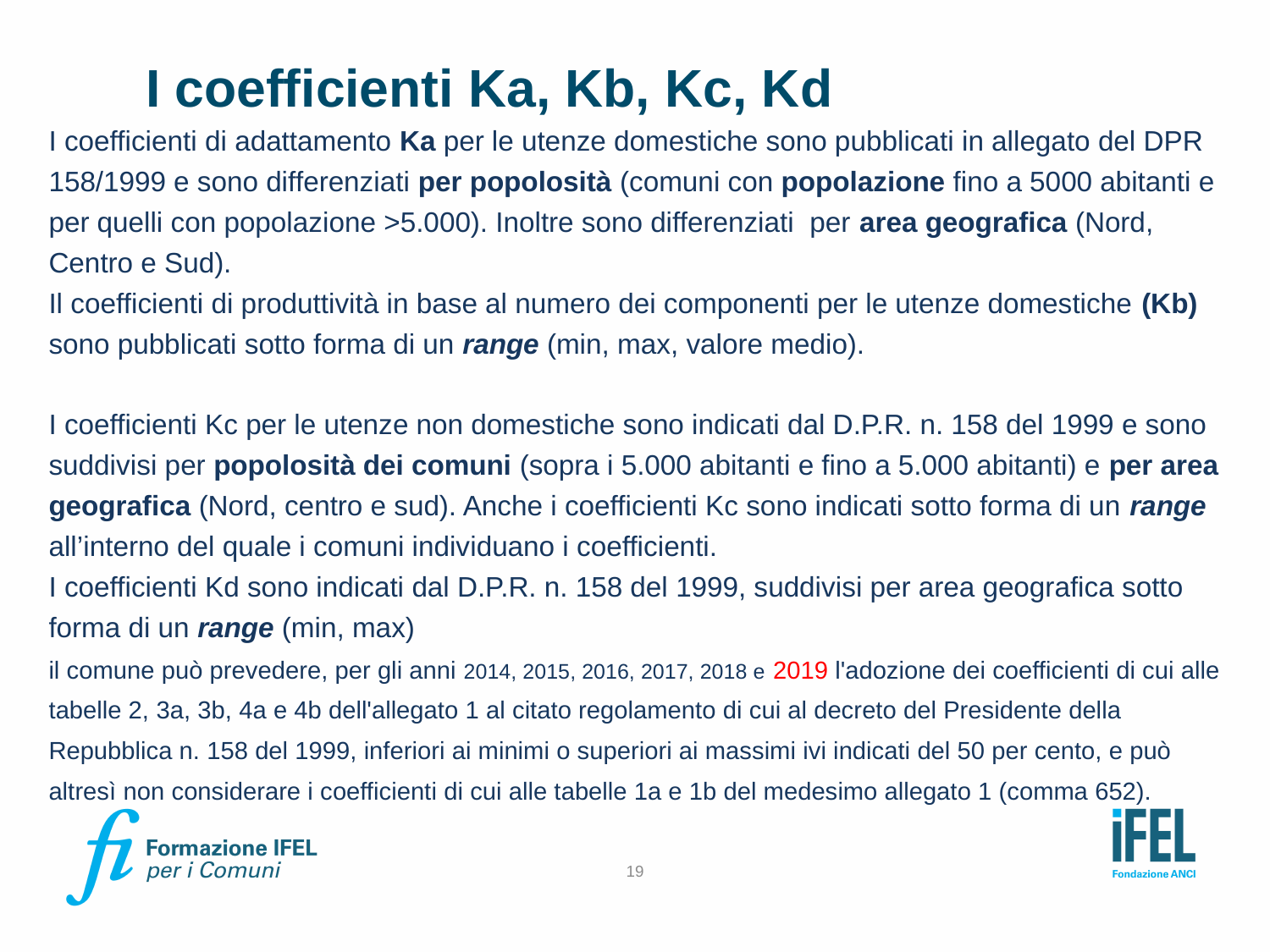

# I coefficienti Ka, Kb, Kc, Kd
I coefficienti di adattamento Ka per le utenze domestiche sono pubblicati in allegato del DPR 158/1999 e sono differenziati per popolosità (comuni con popolazione fino a 5000 abitanti e per quelli con popolazione >5.000). Inoltre sono differenziati  per area geografica (Nord, Centro e Sud).
Il coefficienti di produttività in base al numero dei componenti per le utenze domestiche (Kb) sono pubblicati sotto forma di un range (min, max, valore medio).

I coefficienti Kc per le utenze non domestiche sono indicati dal D.P.R. n. 158 del 1999 e sono suddivisi per popolosità dei comuni (sopra i 5.000 abitanti e fino a 5.000 abitanti) e per area geografica (Nord, centro e sud). Anche i coefficienti Kc sono indicati sotto forma di un range all’interno del quale i comuni individuano i coefficienti.
I coefficienti Kd sono indicati dal D.P.R. n. 158 del 1999, suddivisi per area geografica sotto forma di un range (min, max)
il comune può prevedere, per gli anni 2014, 2015, 2016, 2017, 2018 e 2019 l'adozione dei coefficienti di cui alle tabelle 2, 3a, 3b, 4a e 4b dell'allegato 1 al citato regolamento di cui al decreto del Presidente della Repubblica n. 158 del 1999, inferiori ai minimi o superiori ai massimi ivi indicati del 50 per cento, e può altresì non considerare i coefficienti di cui alle tabelle 1a e 1b del medesimo allegato 1 (comma 652).
19